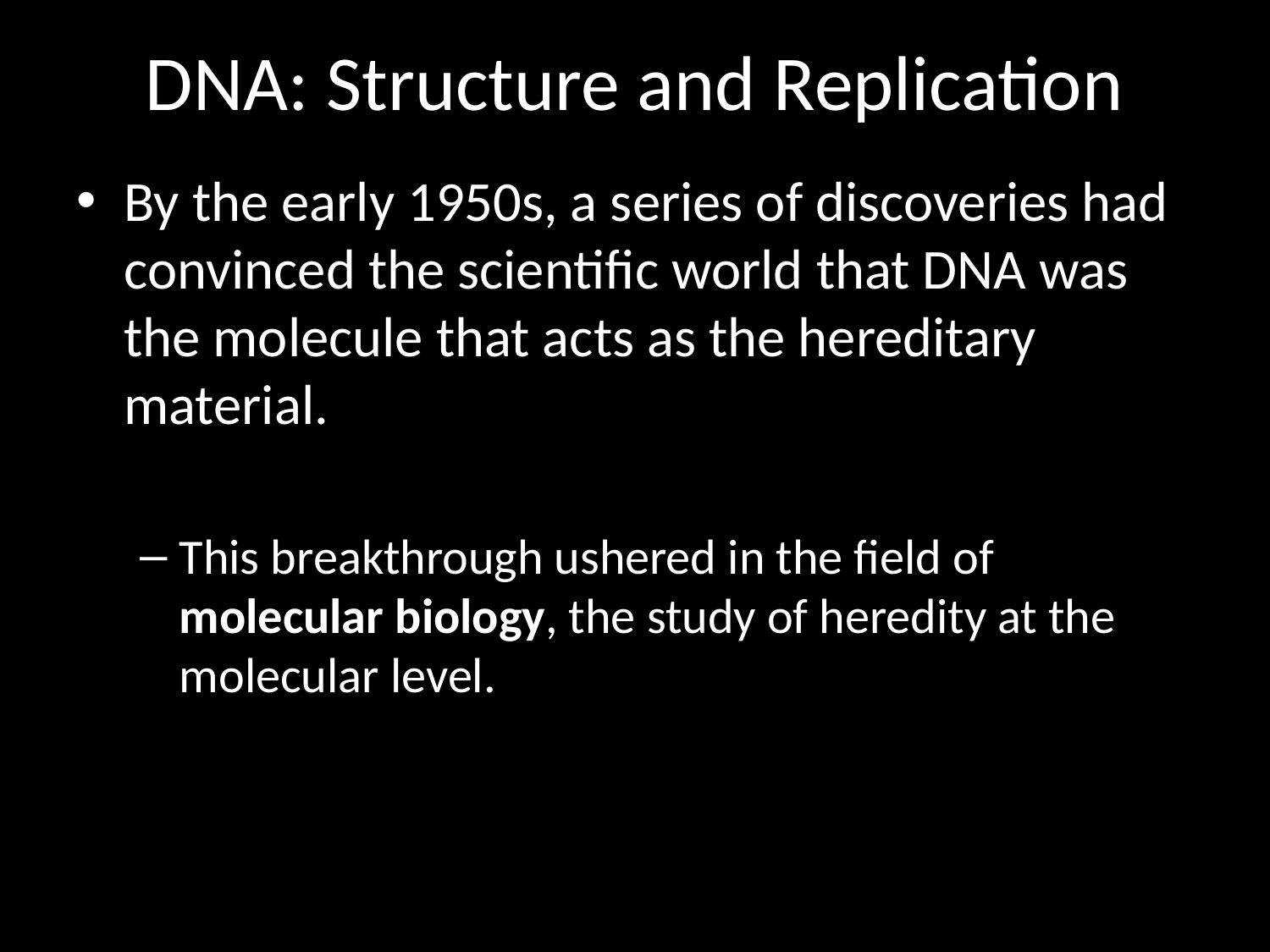

# DNA: Structure and Replication
By the early 1950s, a series of discoveries had convinced the scientific world that DNA was the molecule that acts as the hereditary material.

This breakthrough ushered in the field of molecular biology, the study of heredity at the molecular level.